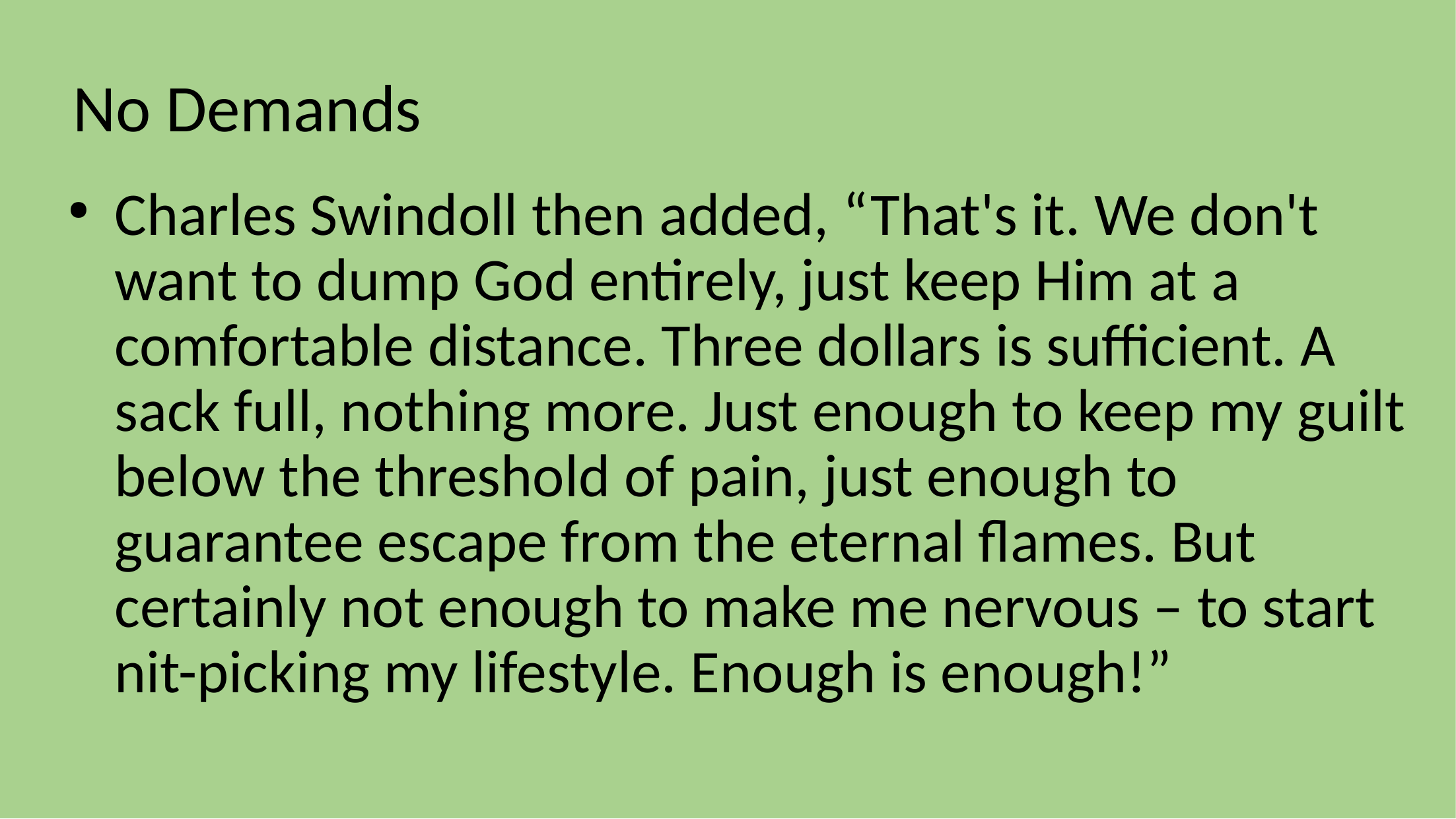

# No Demands
Charles Swindoll then added, “That's it. We don't want to dump God entirely, just keep Him at a comfortable distance. Three dollars is sufficient. A sack full, nothing more. Just enough to keep my guilt below the threshold of pain, just enough to guarantee escape from the eternal flames. But certainly not enough to make me nervous – to start nit-picking my lifestyle. Enough is enough!”